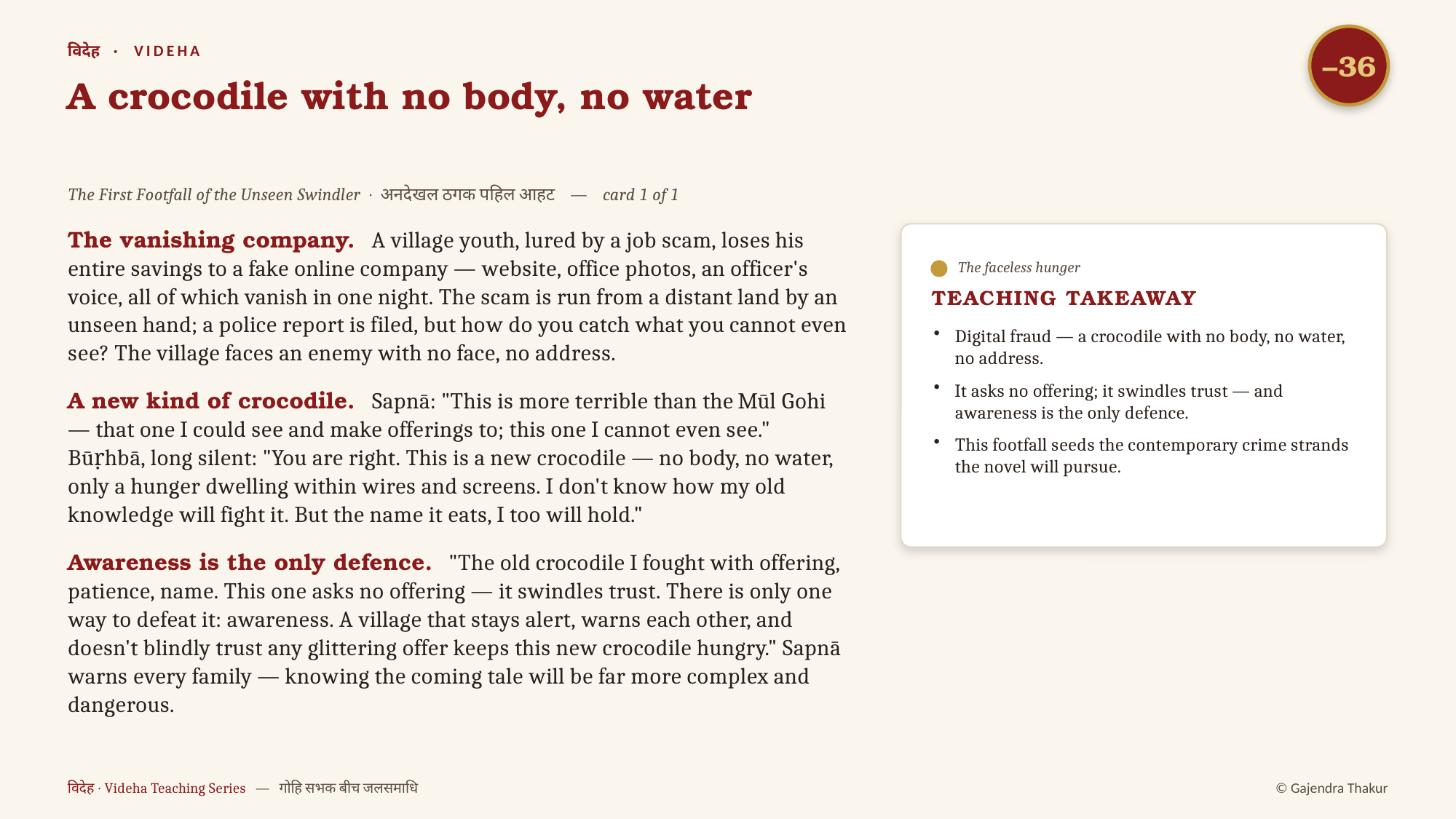

−36
विदेह  ·  VIDEHA
A crocodile with no body, no water
The First Footfall of the Unseen Swindler  ·  अनदेखल ठगक पहिल आहट    —    card 1 of 1
The vanishing company.  A village youth, lured by a job scam, loses his entire savings to a fake online company — website, office photos, an officer's voice, all of which vanish in one night. The scam is run from a distant land by an unseen hand; a police report is filed, but how do you catch what you cannot even see? The village faces an enemy with no face, no address.
A new kind of crocodile.  Sapnā: "This is more terrible than the Mūl Gohi — that one I could see and make offerings to; this one I cannot even see." Būṛhbā, long silent: "You are right. This is a new crocodile — no body, no water, only a hunger dwelling within wires and screens. I don't know how my old knowledge will fight it. But the name it eats, I too will hold."
Awareness is the only defence.  "The old crocodile I fought with offering, patience, name. This one asks no offering — it swindles trust. There is only one way to defeat it: awareness. A village that stays alert, warns each other, and doesn't blindly trust any glittering offer keeps this new crocodile hungry." Sapnā warns every family — knowing the coming tale will be far more complex and dangerous.

The faceless hunger

TEACHING TAKEAWAY
Digital fraud — a crocodile with no body, no water, no address.
It asks no offering; it swindles trust — and awareness is the only defence.
This footfall seeds the contemporary crime strands the novel will pursue.
विदेह · Videha Teaching Series   —   गोहि सभक बीच जलसमाधि
© Gajendra Thakur